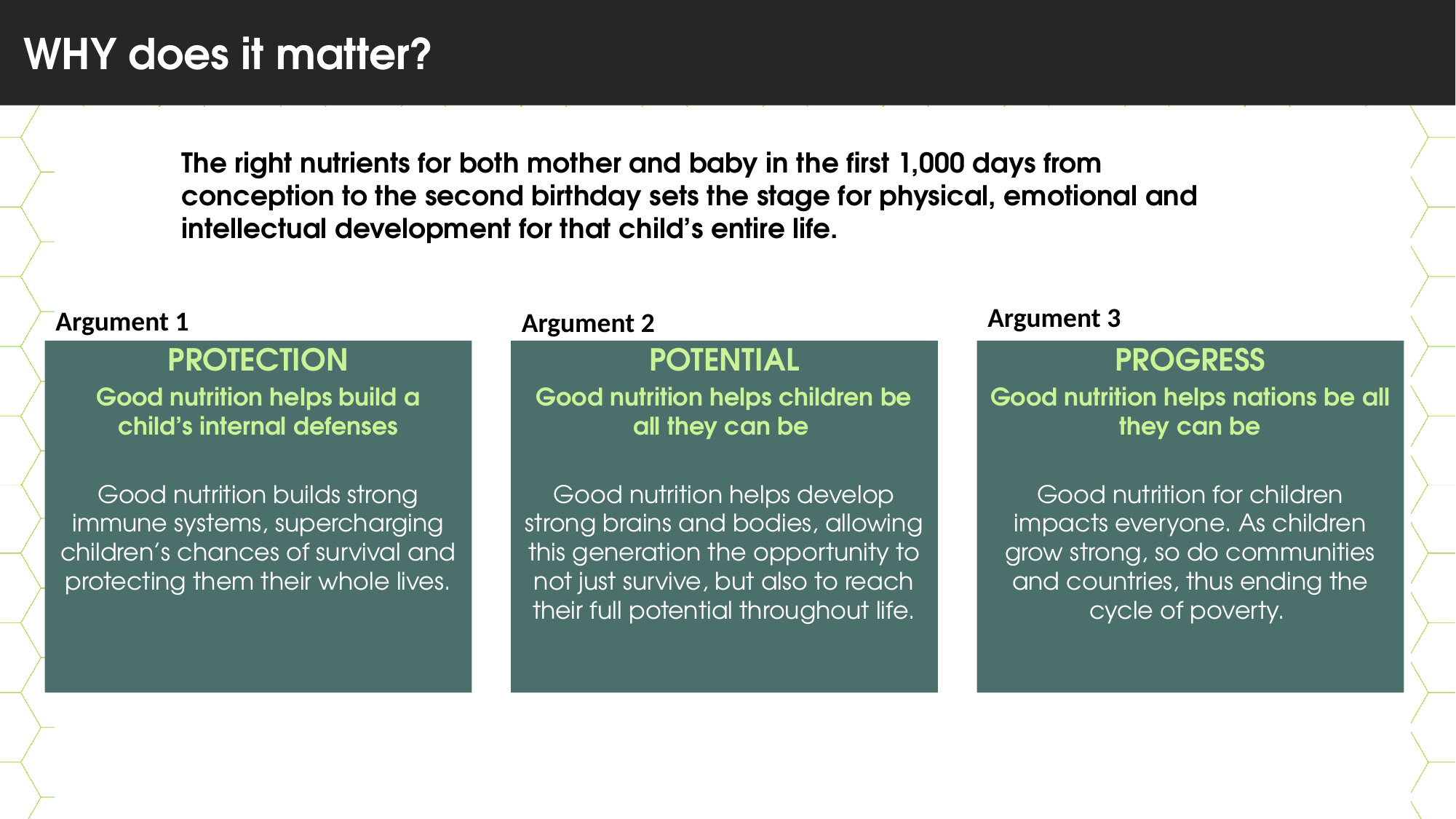

WHY does it matter?

The right nutrients for both mother and baby in the first 1,000 days from conception to the second birthday sets the stage for physical, emotional and intellectual development for that child’s entire life.
Argument 3
Argument 1
Argument 2
PROTECTION
Good nutrition helps build a child’s internal defenses

Good nutrition builds strong immune systems, supercharging children’s chances of survival and protecting them their whole lives.

POTENTIAL
Good nutrition helps children be all they can be

Good nutrition helps develop strong brains and bodies, allowing this generation the opportunity to not just survive, but also to reach their full potential throughout life.

PROGRESS
Good nutrition helps nations be all they can be

Good nutrition for children impacts everyone. As children grow strong, so do communities and countries, thus ending the cycle of poverty.